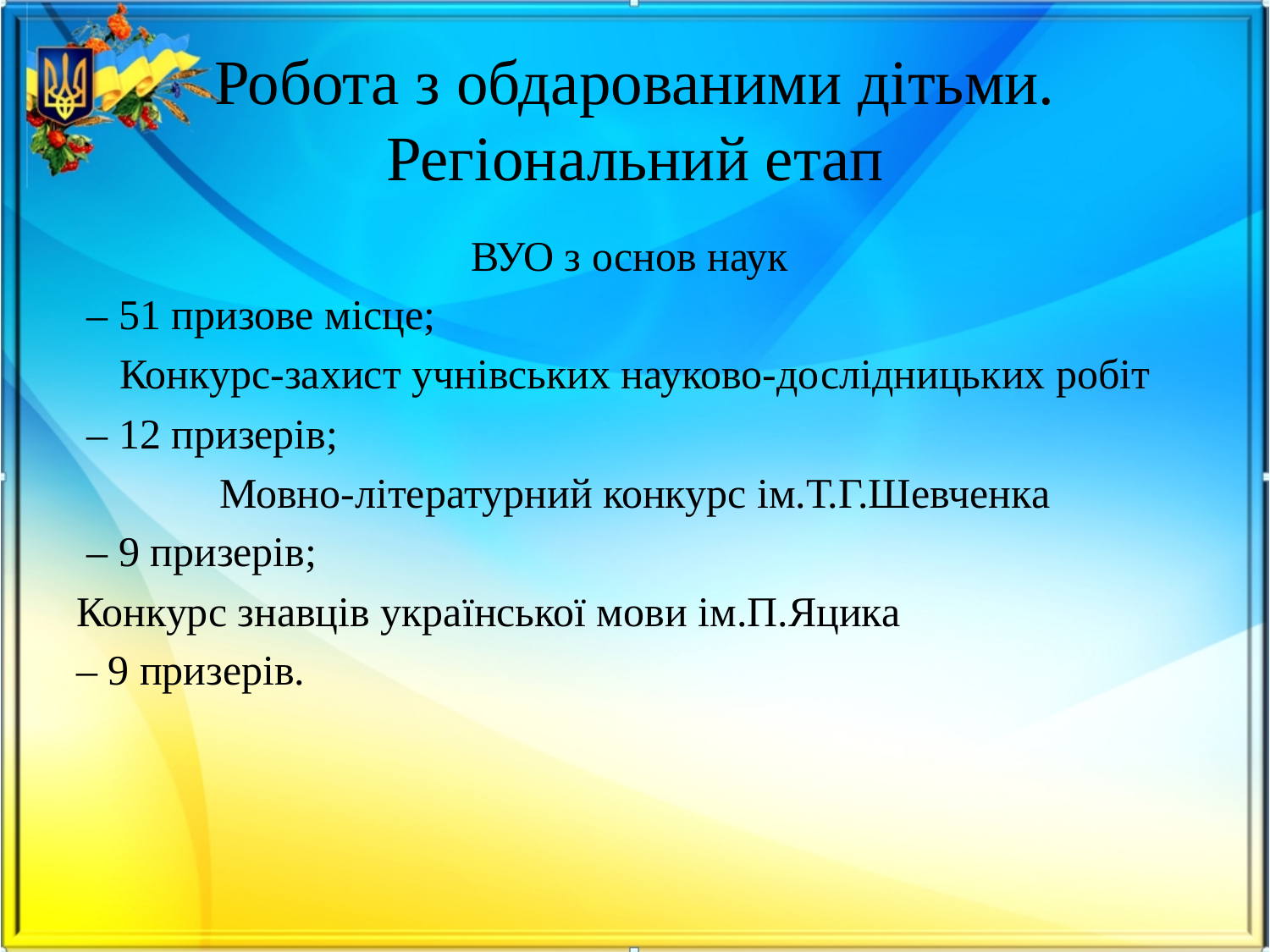

# Робота з обдарованими дітьми. Регіональний етап
ВУО з основ наук
 – 51 призове місце;
Конкурс-захист учнівських науково-дослідницьких робіт
 – 12 призерів;
Мовно-літературний конкурс ім.Т.Г.Шевченка
 – 9 призерів;
Конкурс знавців української мови ім.П.Яцика
– 9 призерів.